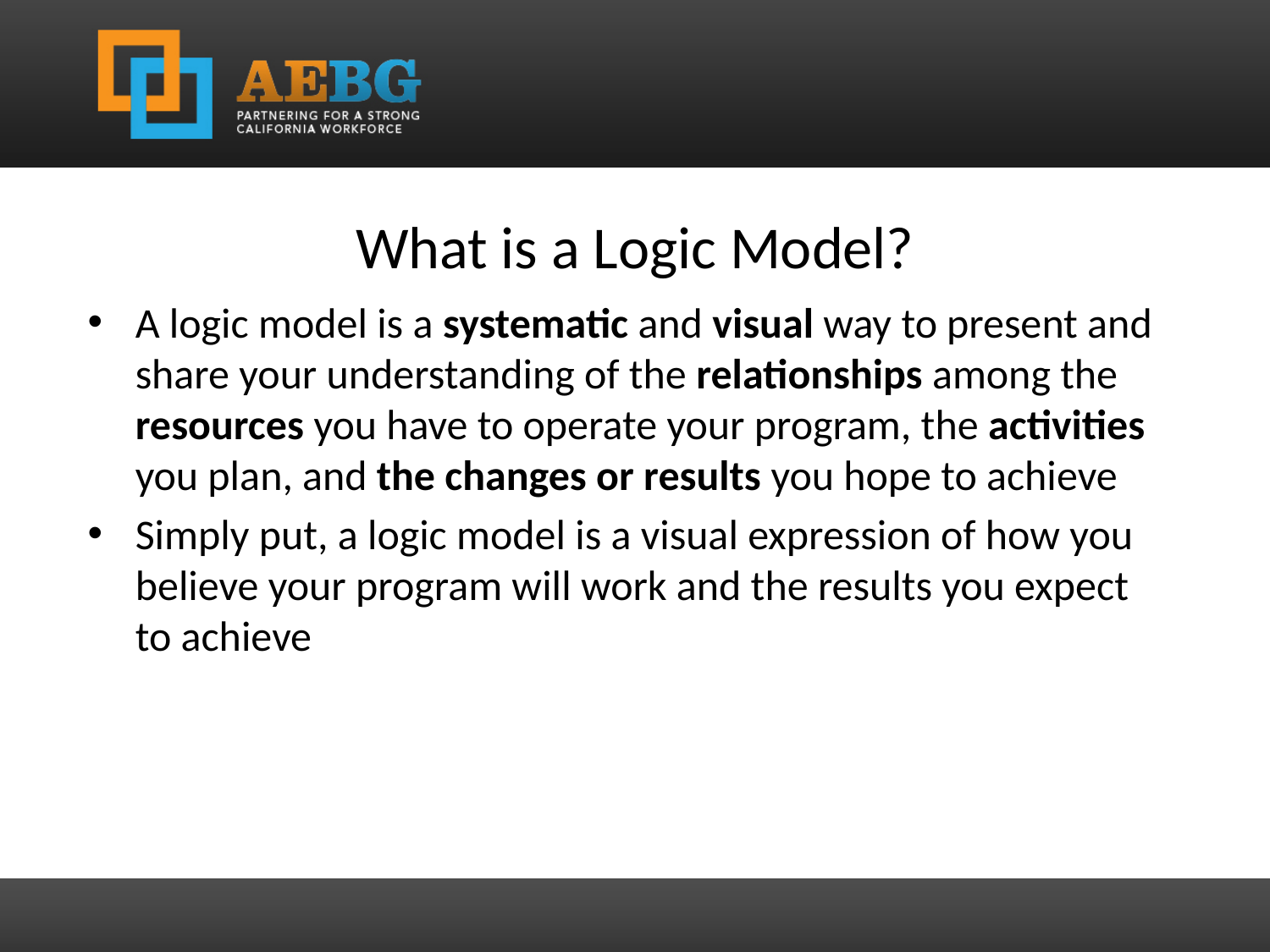

What is a Logic Model?
A logic model is a systematic and visual way to present and share your understanding of the relationships among the resources you have to operate your program, the activities you plan, and the changes or results you hope to achieve
Simply put, a logic model is a visual expression of how you believe your program will work and the results you expect to achieve